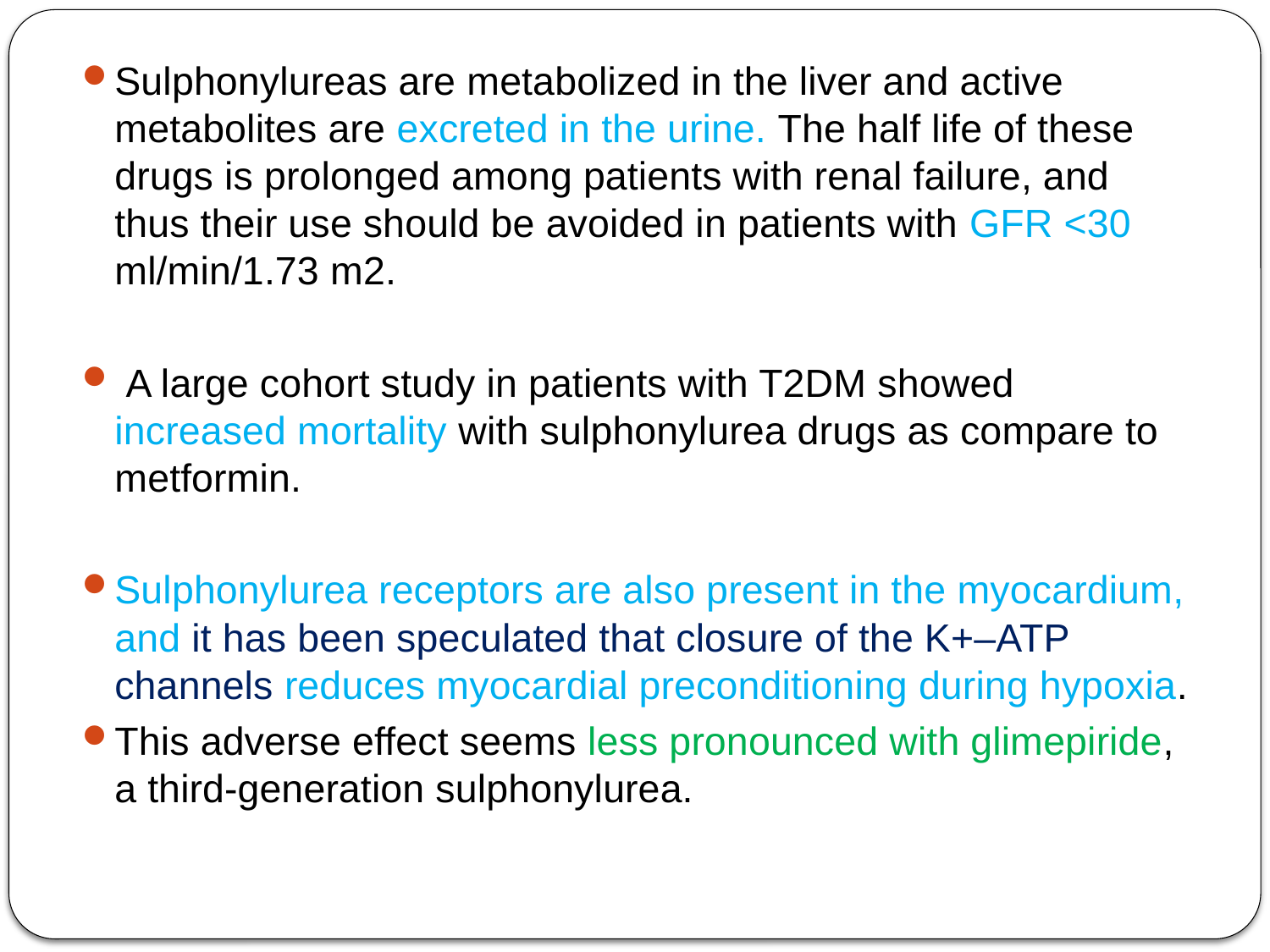

Sulphonylureas are metabolized in the liver and active metabolites are excreted in the urine. The half life of these drugs is prolonged among patients with renal failure, and thus their use should be avoided in patients with GFR <30 ml/min/1.73 m2.

 A large cohort study in patients with T2DM showed increased mortality with sulphonylurea drugs as compare to metformin.

Sulphonylurea receptors are also present in the myocardium, and it has been speculated that closure of the K+–ATP channels reduces myocardial preconditioning during hypoxia.
This adverse effect seems less pronounced with glimepiride, a third-generation sulphonylurea.